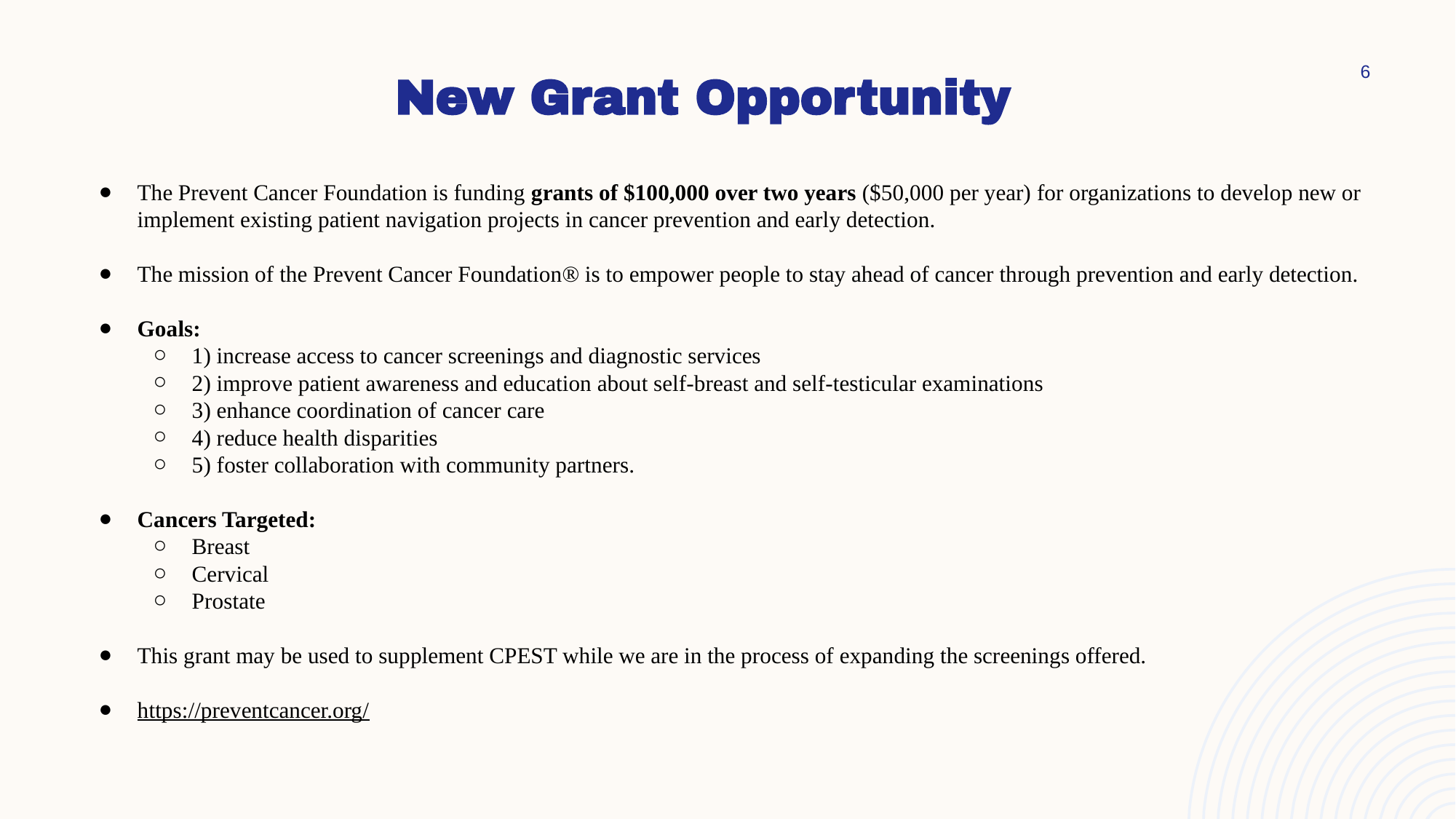

# New Grant Opportunity
6
The Prevent Cancer Foundation is funding grants of $100,000 over two years ($50,000 per year) for organizations to develop new or implement existing patient navigation projects in cancer prevention and early detection.

The mission of the Prevent Cancer Foundation® is to empower people to stay ahead of cancer through prevention and early detection.

Goals:
1) increase access to cancer screenings and diagnostic services
2) improve patient awareness and education about self-breast and self-testicular examinations
3) enhance coordination of cancer care
4) reduce health disparities
5) foster collaboration with community partners.

Cancers Targeted:
Breast
Cervical
Prostate

This grant may be used to supplement CPEST while we are in the process of expanding the screenings offered.

https://preventcancer.org/